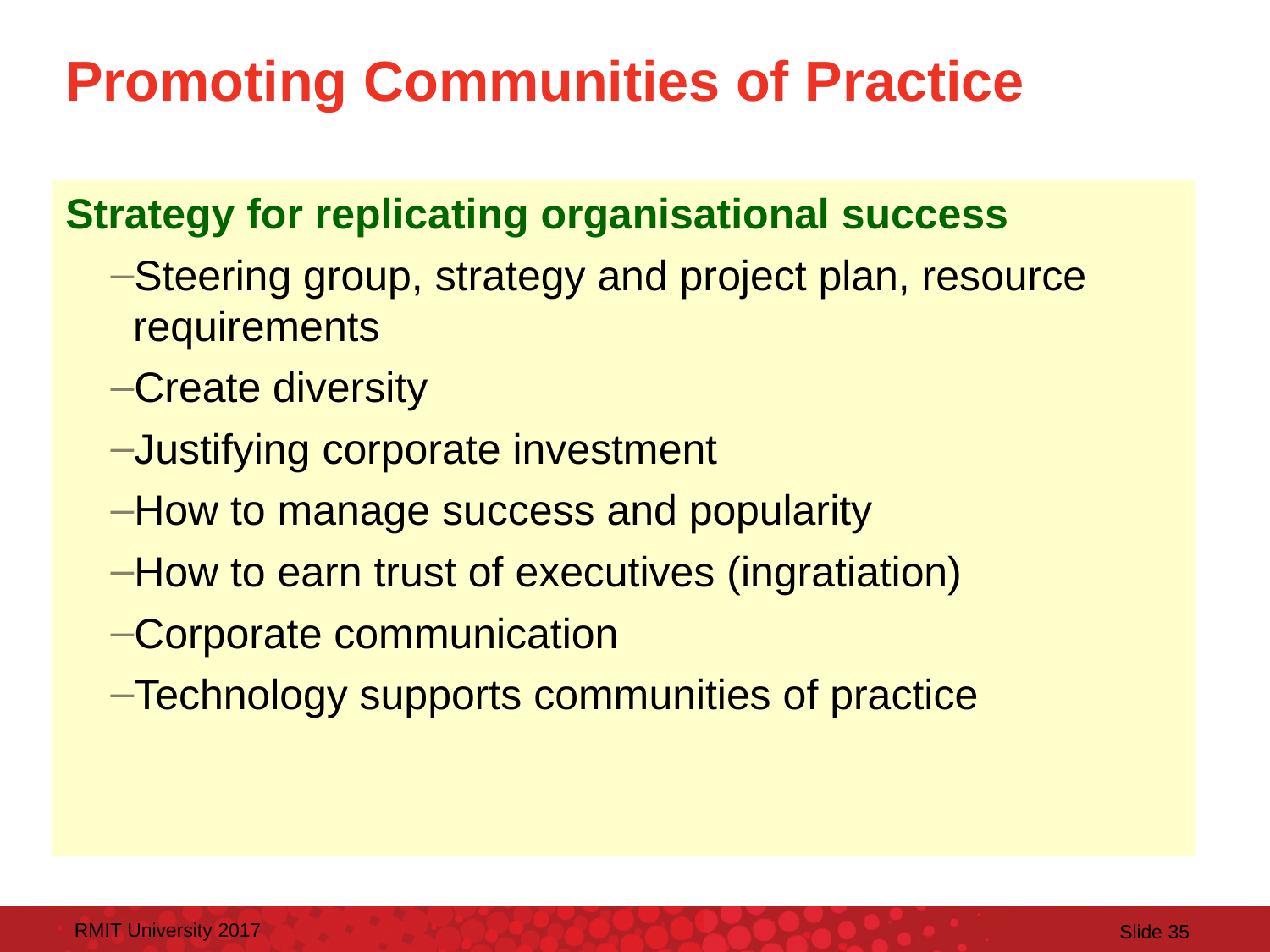

# Promoting Communities of Practice
Strategy for replicating organisational success
Steering group, strategy and project plan, resource requirements
Create diversity
Justifying corporate investment
How to manage success and popularity
How to earn trust of executives (ingratiation)
Corporate communication
Technology supports communities of practice

RMIT University 2017
Slide 35